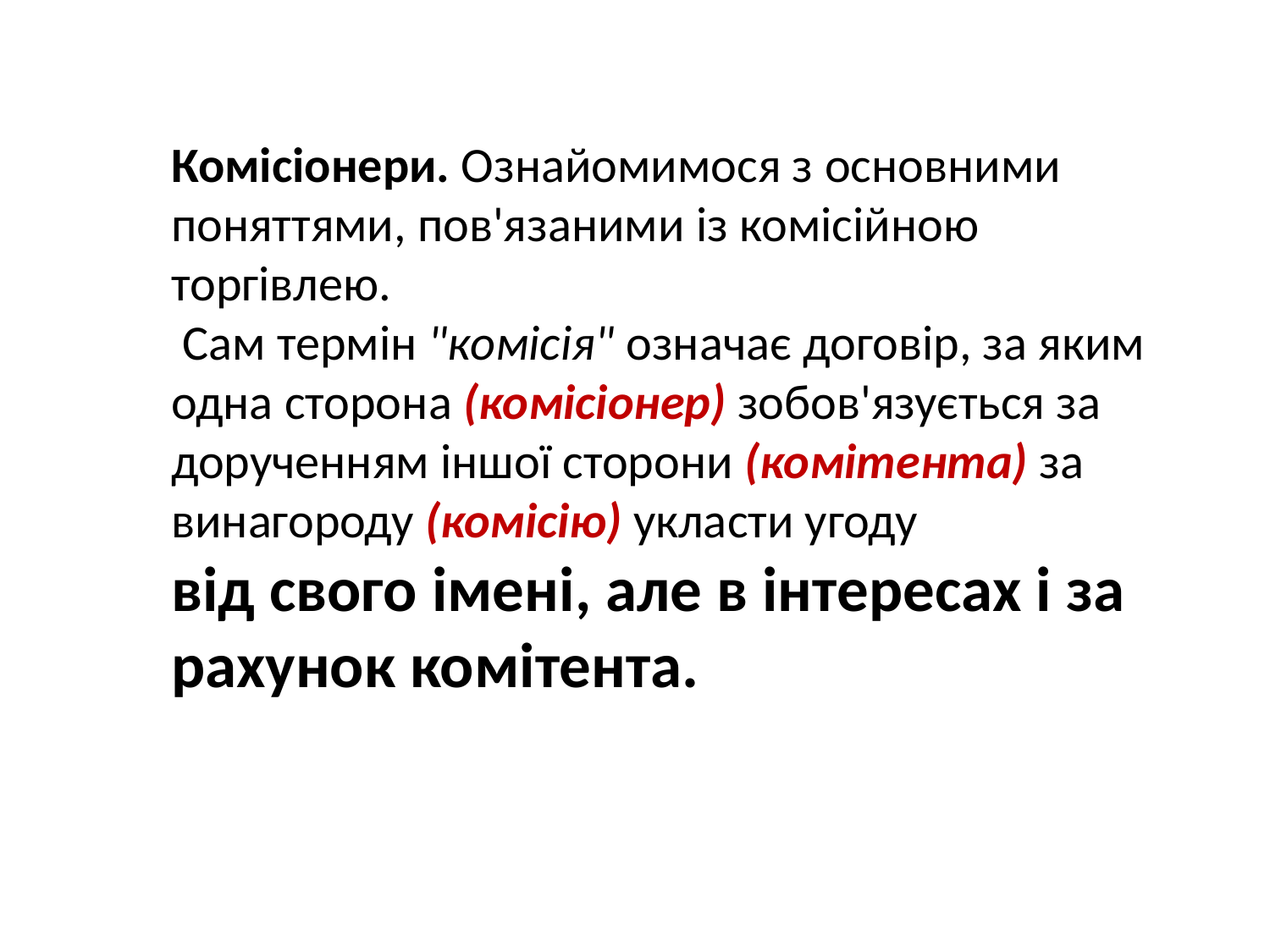

Комісіонери. Ознайомимося з основними поняттями, пов'язаними із комісійною торгівлею.
 Сам термін "комісія" означає договір, за яким одна сторона (комісіонер) зобов'язується за дорученням іншої сторони (комітента) за винагороду (комісію) укласти угоду
від свого імені, але в інтересах і за рахунок комітента.